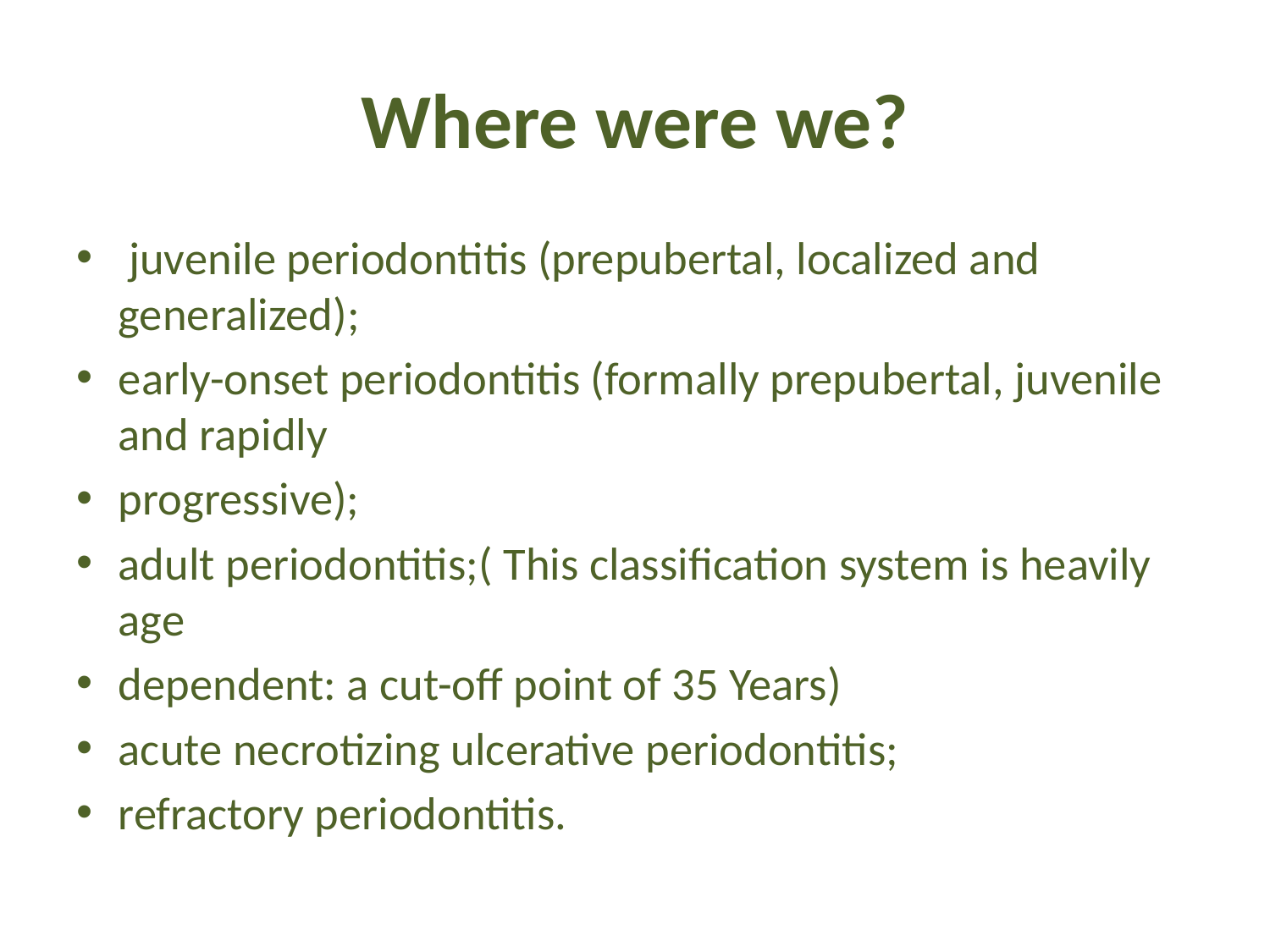

# Where were we?
 juvenile periodontitis (prepubertal, localized and generalized);
early-onset periodontitis (formally prepubertal, juvenile and rapidly
progressive);
adult periodontitis;( This classification system is heavily age
dependent: a cut-off point of 35 Years)
acute necrotizing ulcerative periodontitis;
refractory periodontitis.